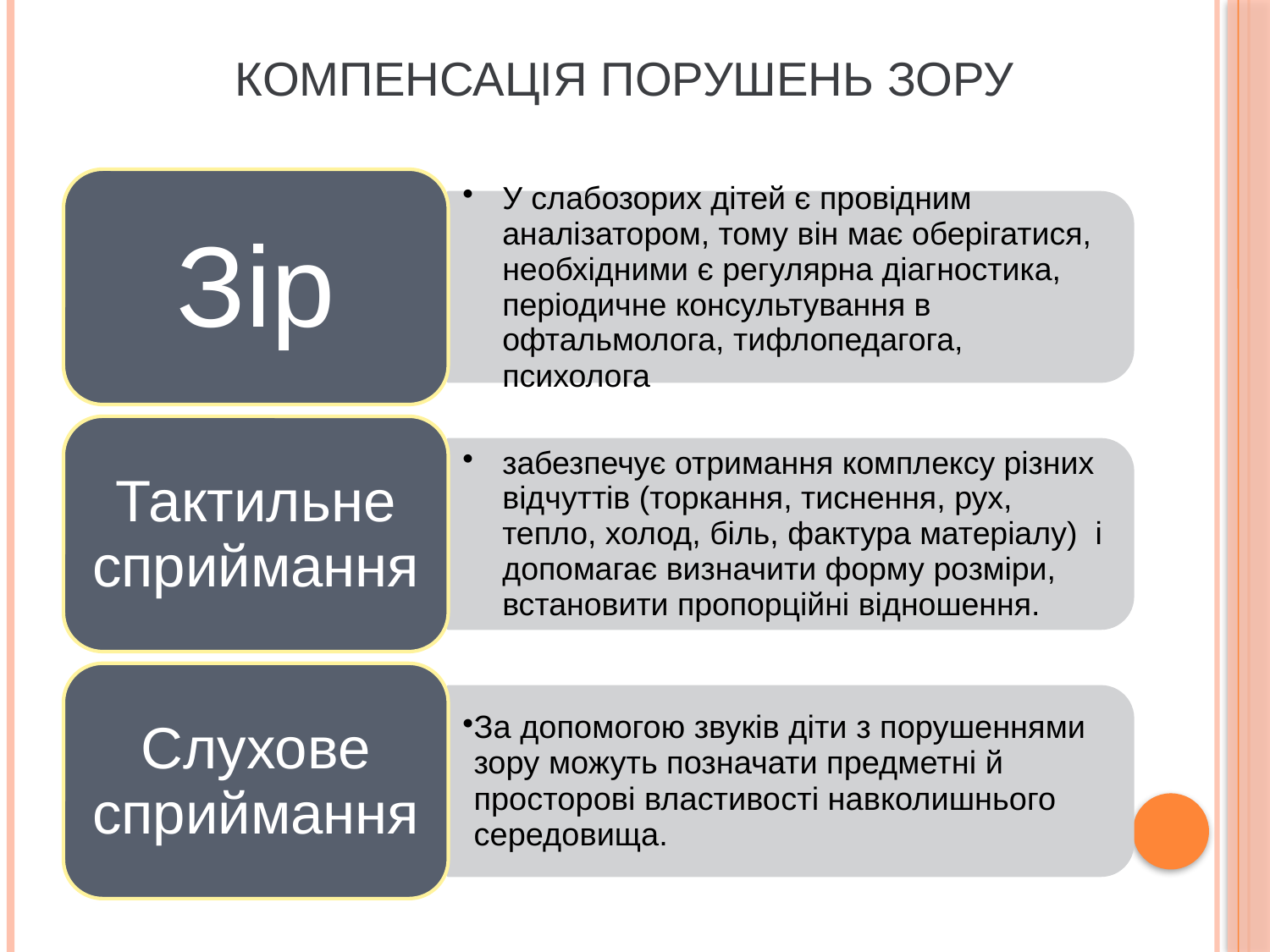

# Компенсація порушень зору
Зір
У слабозорих дітей є провідним аналізатором, тому він має оберігатися, необхідними є регулярна діагностика, періодичне консультування в офтальмолога, тифлопедагога, психолога
Тактильне сприймання
забезпечує отримання комплексу різних відчуттів (торкання, тиснення, рух, тепло, холод, біль, фактура матеріалу)  і допомагає визначити форму розміри, встановити пропорційні відношення.
Слухове сприймання
За допомогою звуків діти з порушеннями зору можуть позначати предметні й просторові властивості навколишнього середовища.